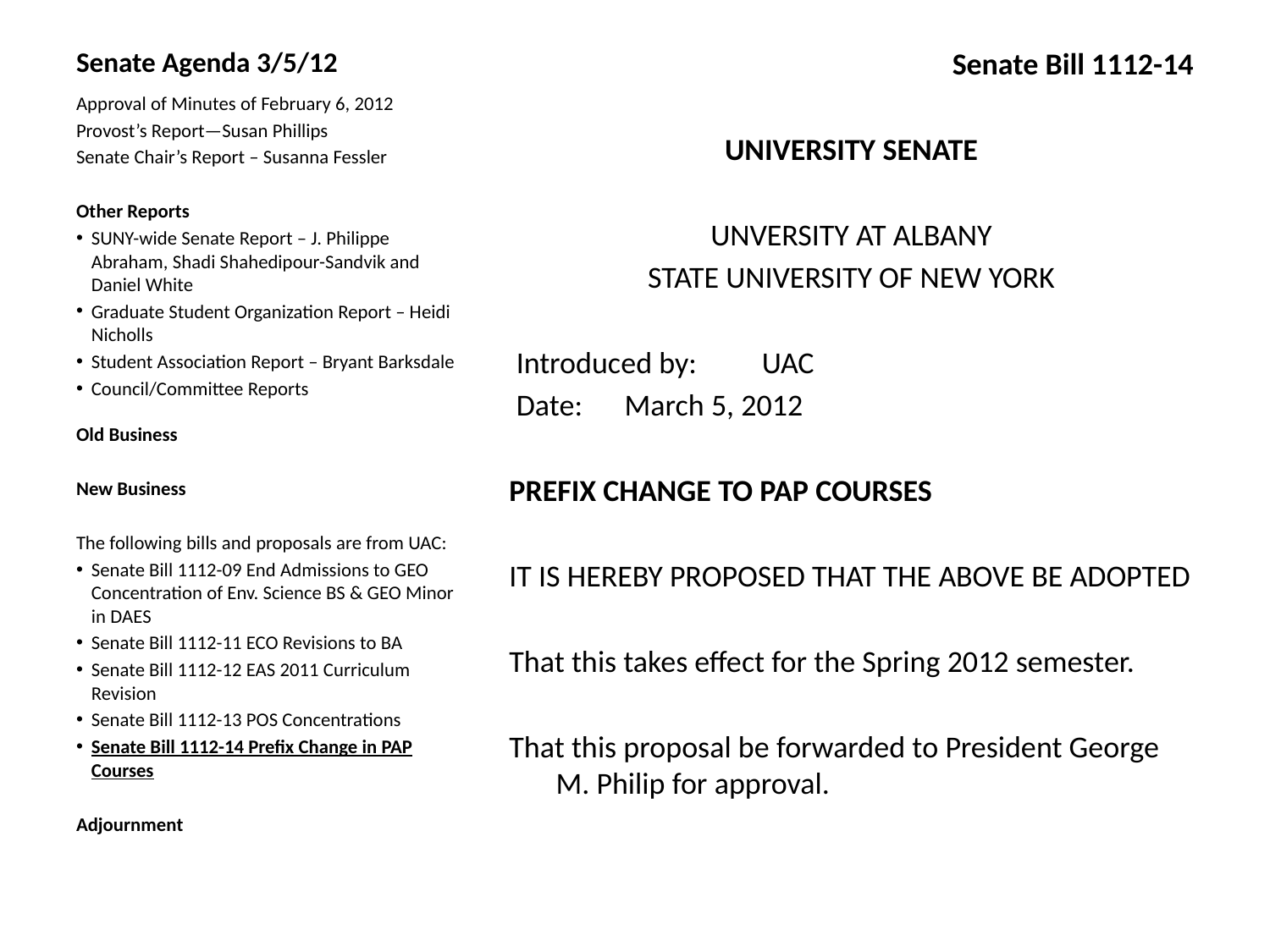

# Senate Agenda 3/5/12
Senate Bill 1112-14

UNIVERSITY SENATE

UNVERSITY AT ALBANY
STATE UNIVERSITY OF NEW YORK

 Introduced by:		UAC
 Date:			March 5, 2012

PREFIX CHANGE TO PAP COURSES

IT IS HEREBY PROPOSED THAT THE ABOVE BE ADOPTED

That this takes effect for the Spring 2012 semester.

That this proposal be forwarded to President George M. Philip for approval.
Approval of Minutes of February 6, 2012
Provost’s Report—Susan Phillips
Senate Chair’s Report – Susanna Fessler

Other Reports
SUNY-wide Senate Report – J. Philippe Abraham, Shadi Shahedipour-Sandvik and Daniel White
Graduate Student Organization Report – Heidi Nicholls
Student Association Report – Bryant Barksdale
Council/Committee Reports

Old Business

New Business

The following bills and proposals are from UAC:
Senate Bill 1112-09 End Admissions to GEO Concentration of Env. Science BS & GEO Minor in DAES
Senate Bill 1112-11 ECO Revisions to BA
Senate Bill 1112-12 EAS 2011 Curriculum Revision
Senate Bill 1112-13 POS Concentrations
Senate Bill 1112-14 Prefix Change in PAP Courses

Adjournment